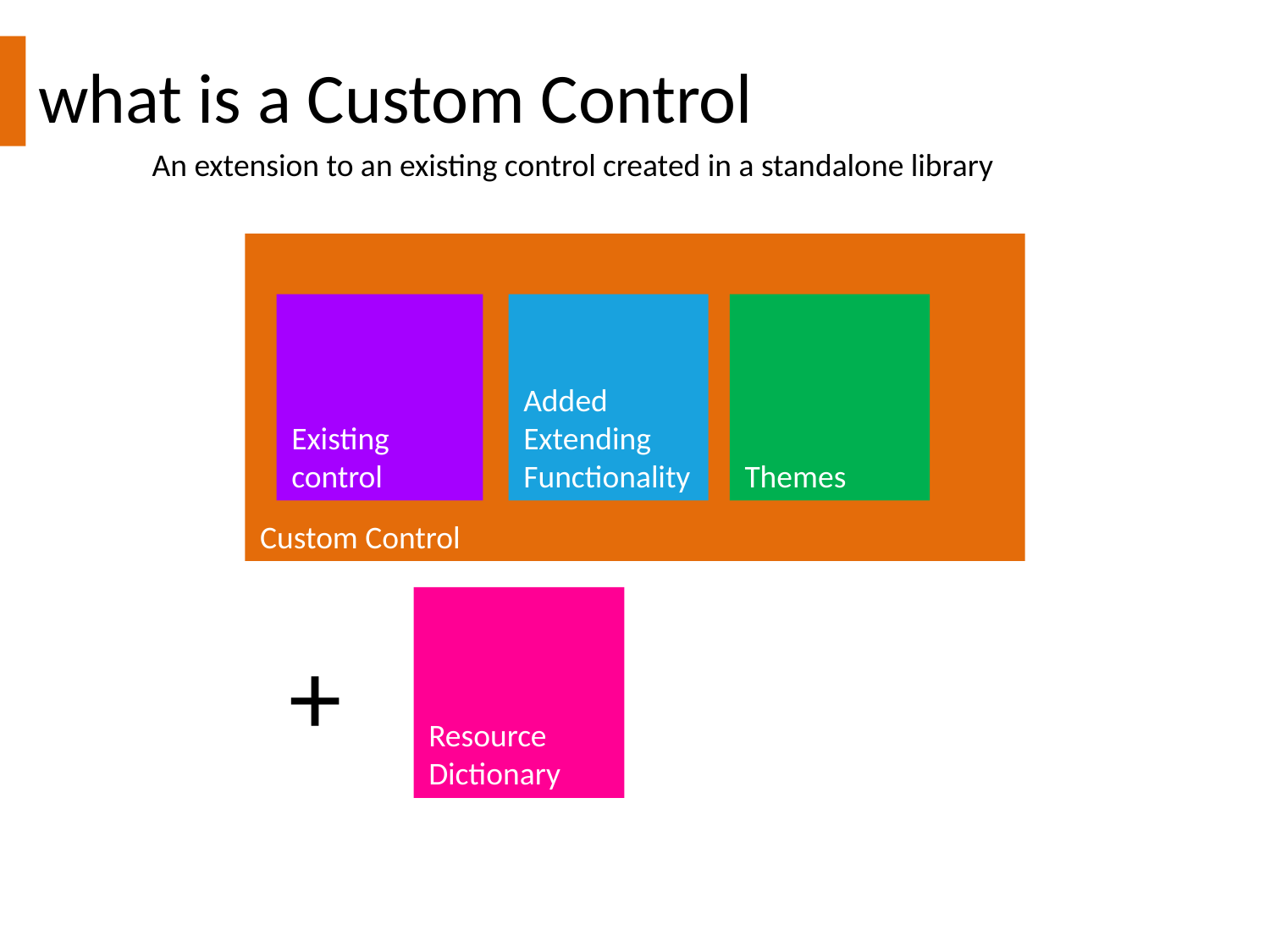

what is a Custom Control
An extension to an existing control created in a standalone library
Custom Control
Existing control
Added
Extending
Functionality
Themes
Resource Dictionary
+